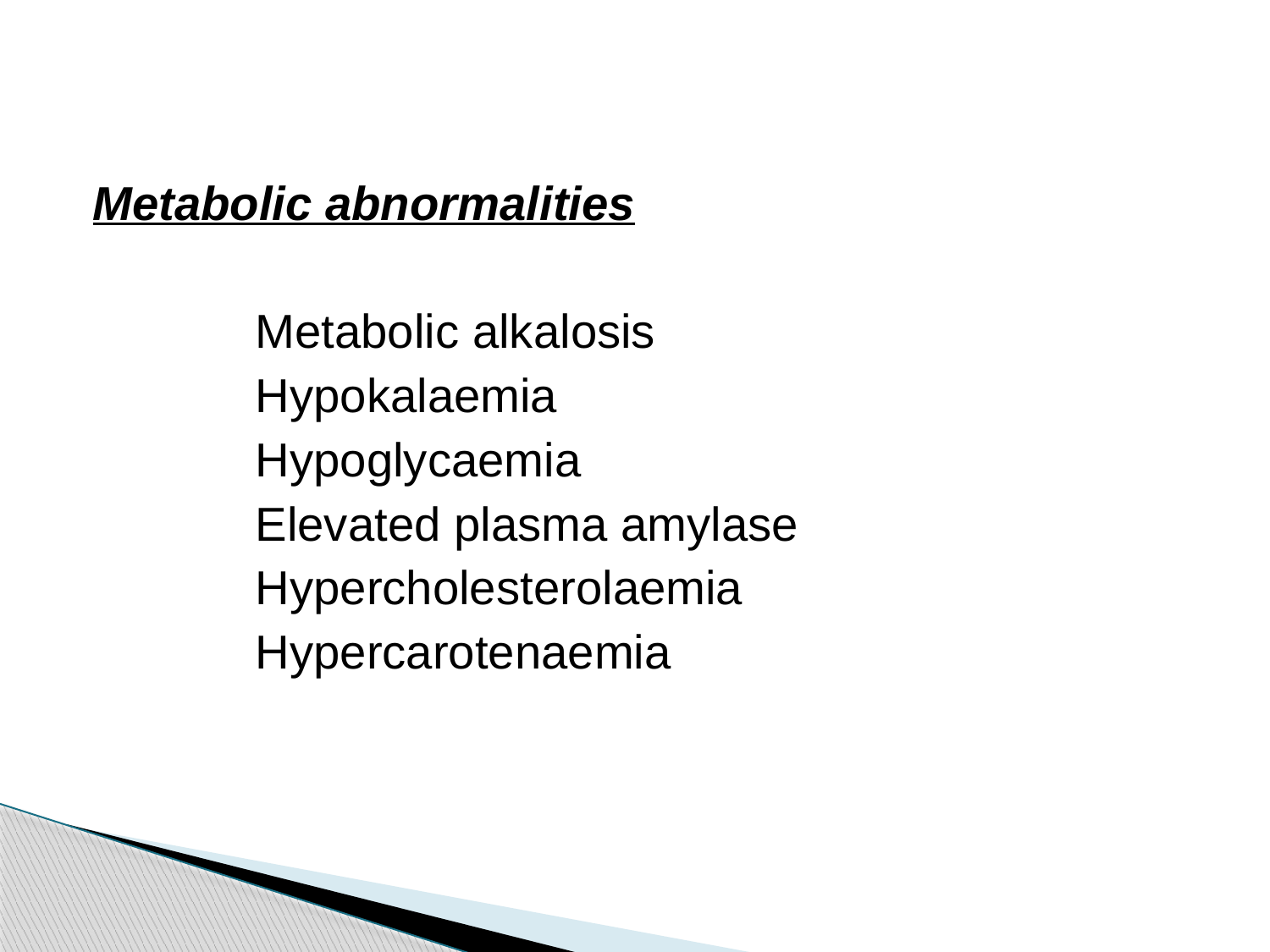

Metabolic abnormalities

		Metabolic alkalosis
		Hypokalaemia
		Hypoglycaemia
		Elevated plasma amylase
		Hypercholesterolaemia
		Hypercarotenaemia